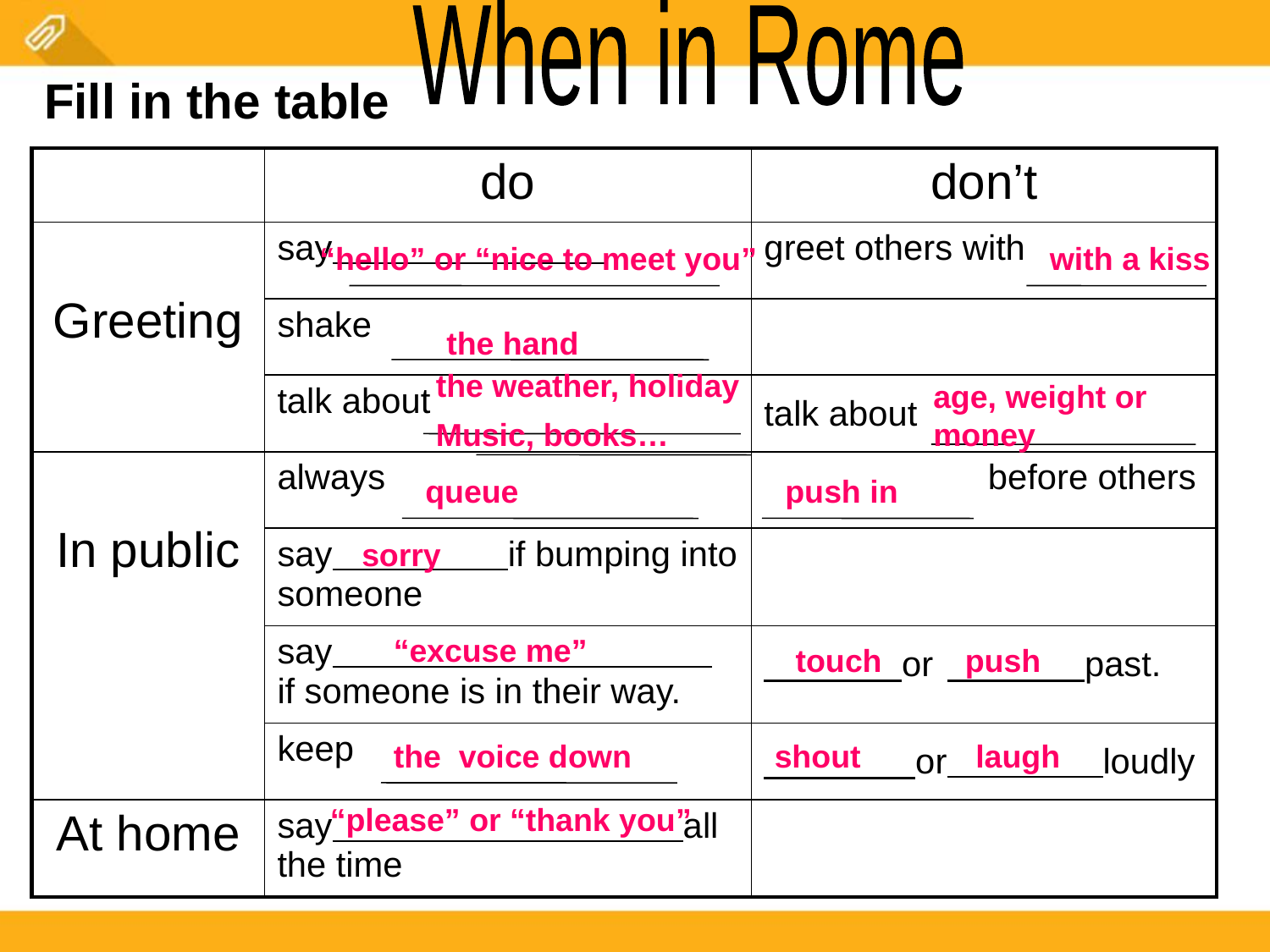

When in Rome
Fill in the table
|  | do | don’t |
| --- | --- | --- |
| Greeting | say | greet others with |
|  | shake |  |
|  | talk about | talk about |
| In public | always | before others |
|  | say if bumping into someone |  |
|  | say if someone is in their way. | or past. |
|  | keep | or loudly |
| At home | say all the time |  |
“hello” or “nice to meet you”
with a kiss

the hand

the weather, holiday
Music, books…
age, weight or money

queue
push in

sorry
“excuse me”
touch
push
the  voice down
shout
laugh

“please” or “thank you”